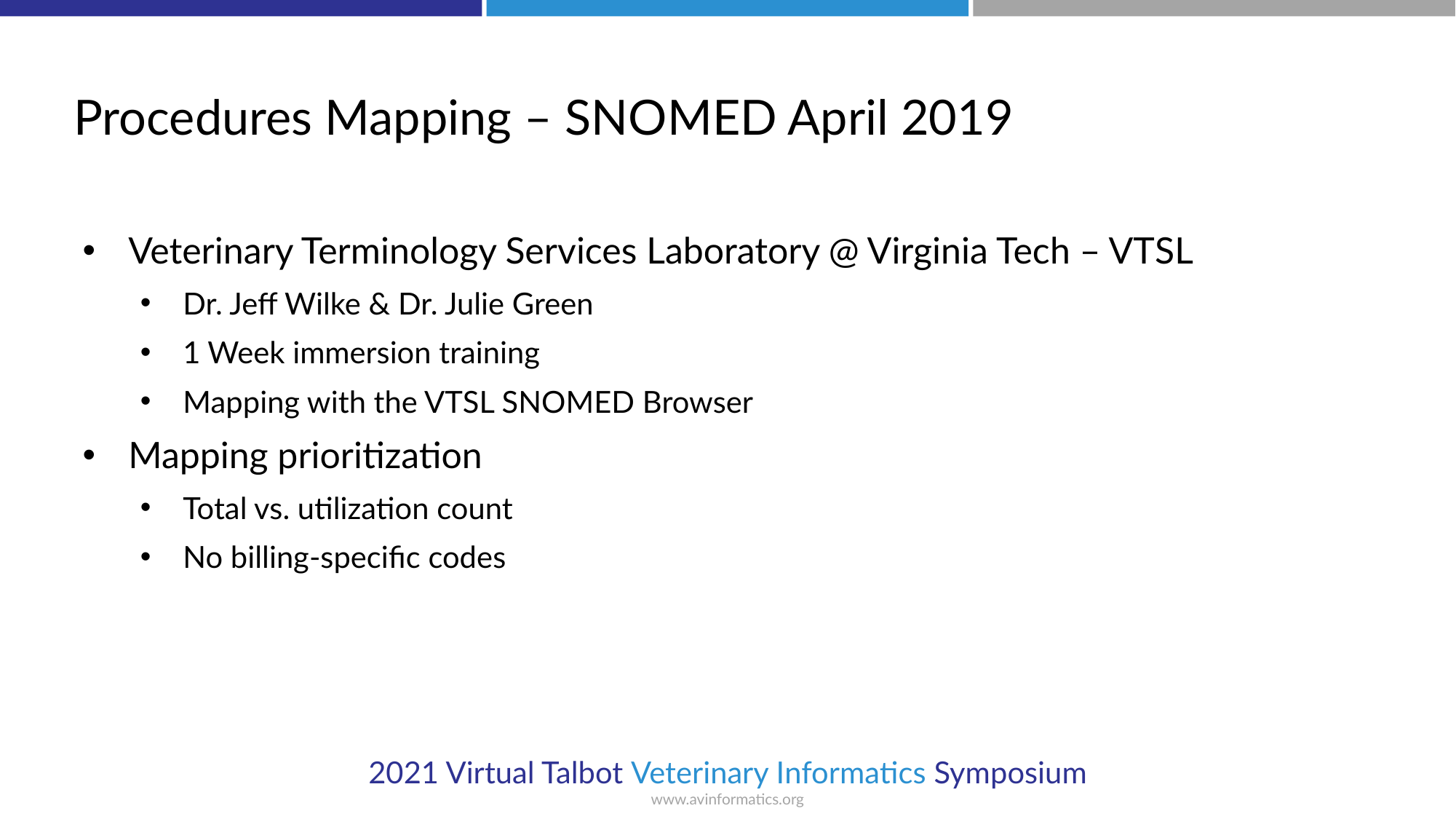

# Procedures Mapping – SNOMED April 2019
Veterinary Terminology Services Laboratory @ Virginia Tech – VTSL
Dr. Jeff Wilke & Dr. Julie Green
1 Week immersion training
Mapping with the VTSL SNOMED Browser
Mapping prioritization
Total vs. utilization count
No billing-specific codes